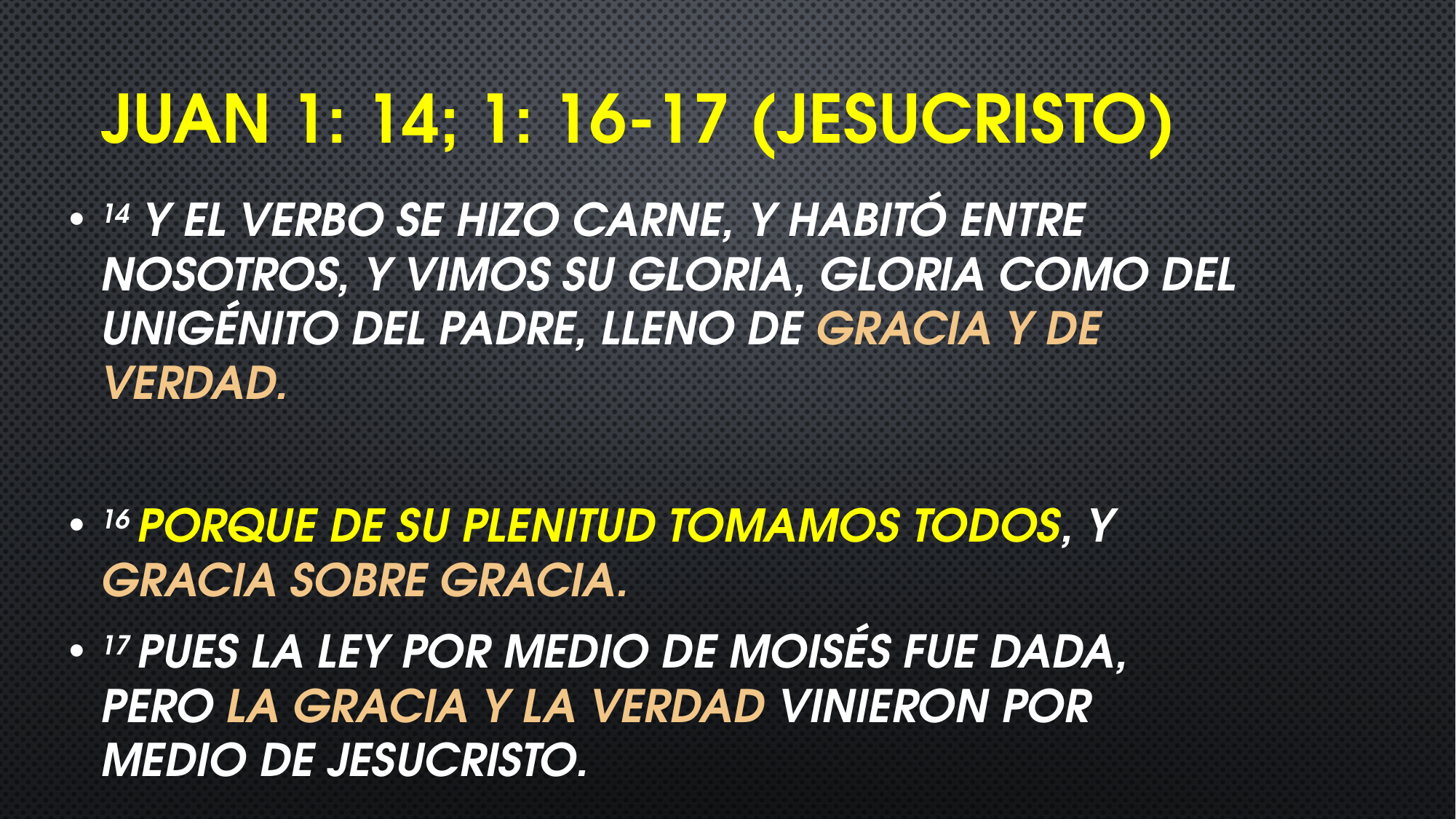

# Juan 1: 14; 1: 16-17 (Jesucristo)
14 Y el Verbo se hizo carne, y habitó entre nosotros, y vimos su gloria, gloria como del unigénito del Padre, lleno de gracia y de verdad.

16 Porque de su plenitud tomamos todos, y gracia sobre gracia.
17 Pues la ley por medio de Moisés fue dada, pero la gracia y la verdad vinieron por medio de Jesucristo.